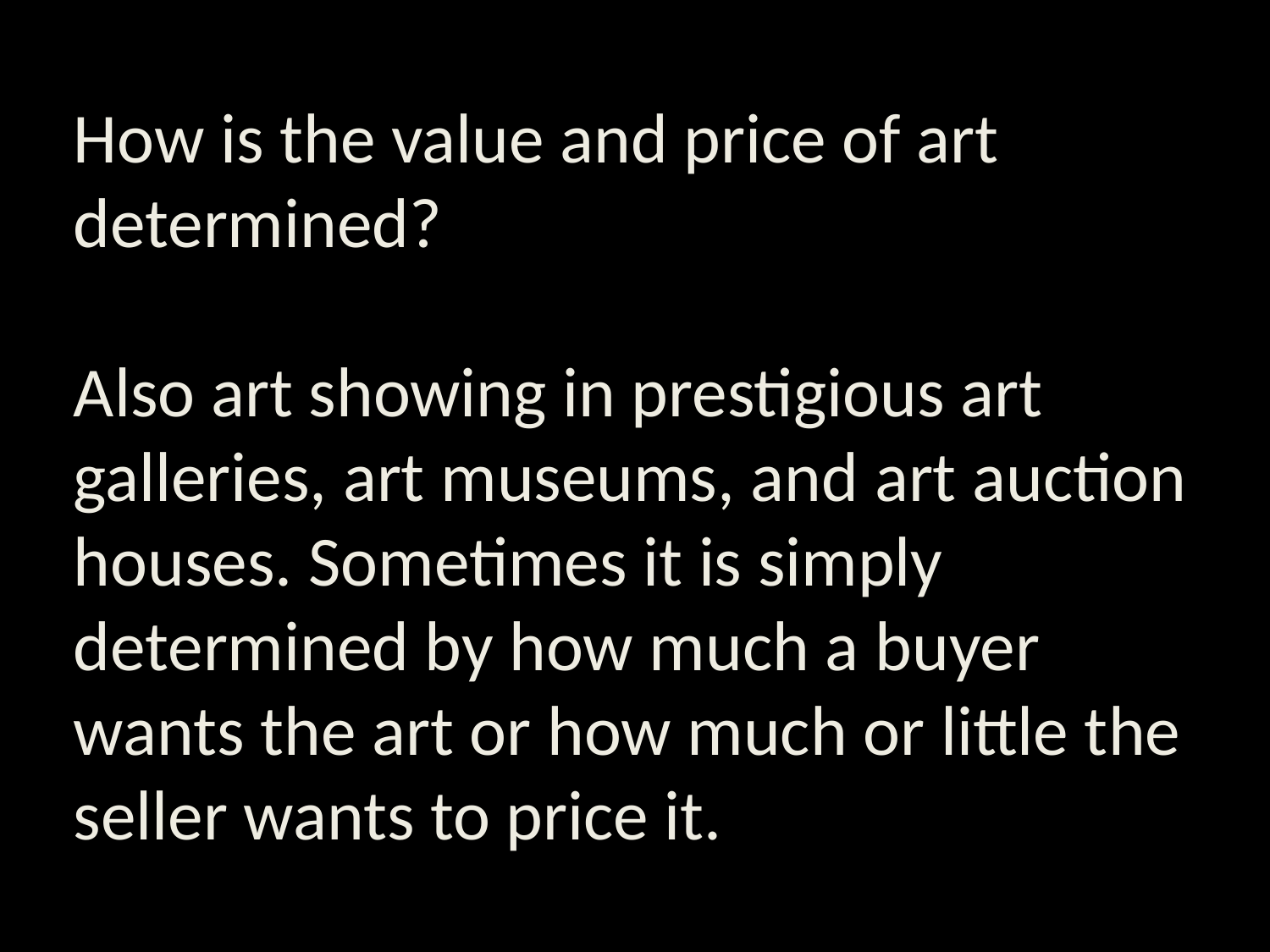

# How is the value and price of art determined? Also art showing in prestigious art galleries, art museums, and art auction houses. Sometimes it is simply determined by how much a buyer wants the art or how much or little the seller wants to price it.